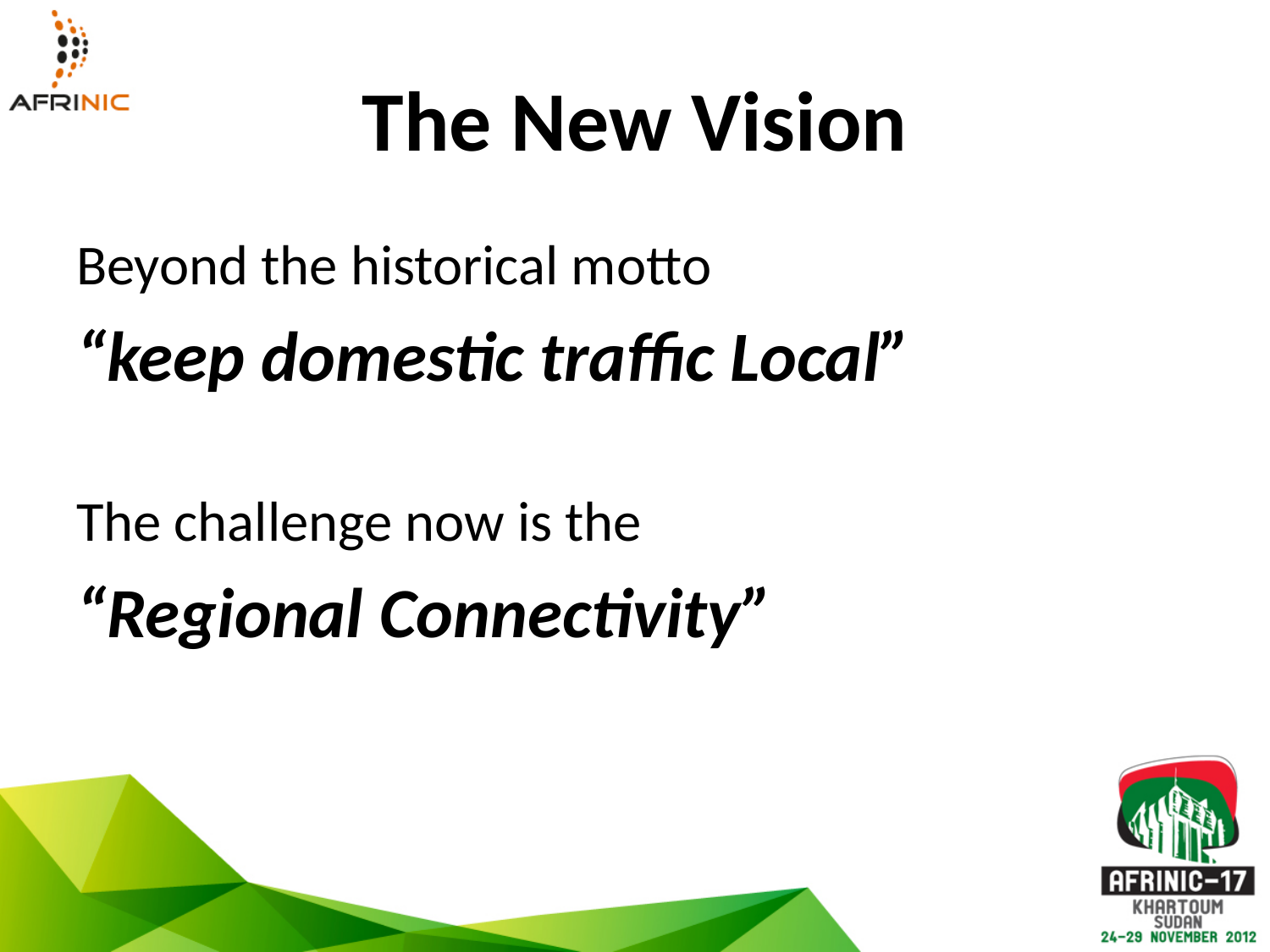

# The New Vision
Beyond the historical motto
“keep domestic traffic Local”

The challenge now is the
“Regional Connectivity”